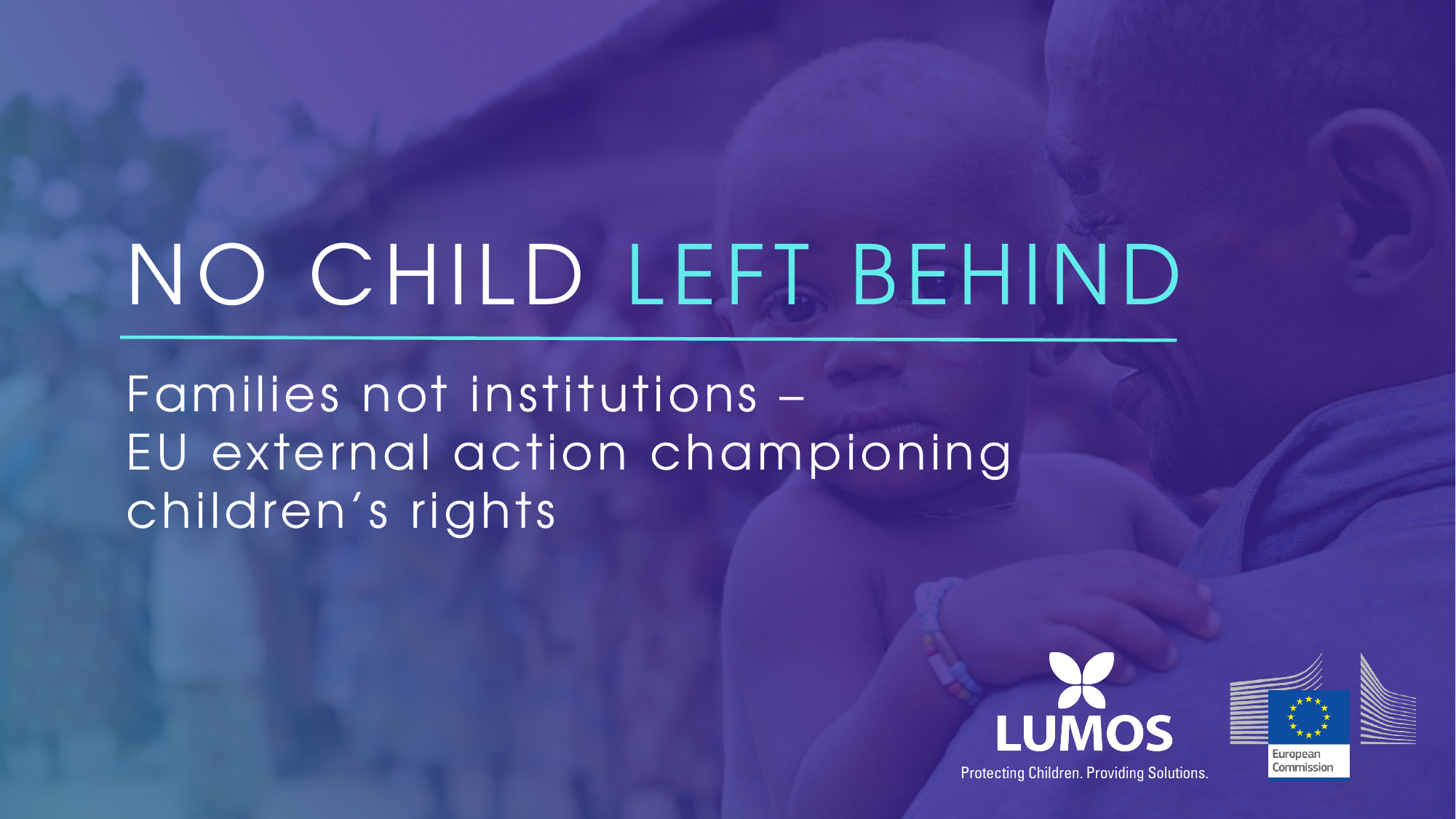

NO CHILD LEFT BEHIND
Families not institutions –
EU external action championing children’s rights